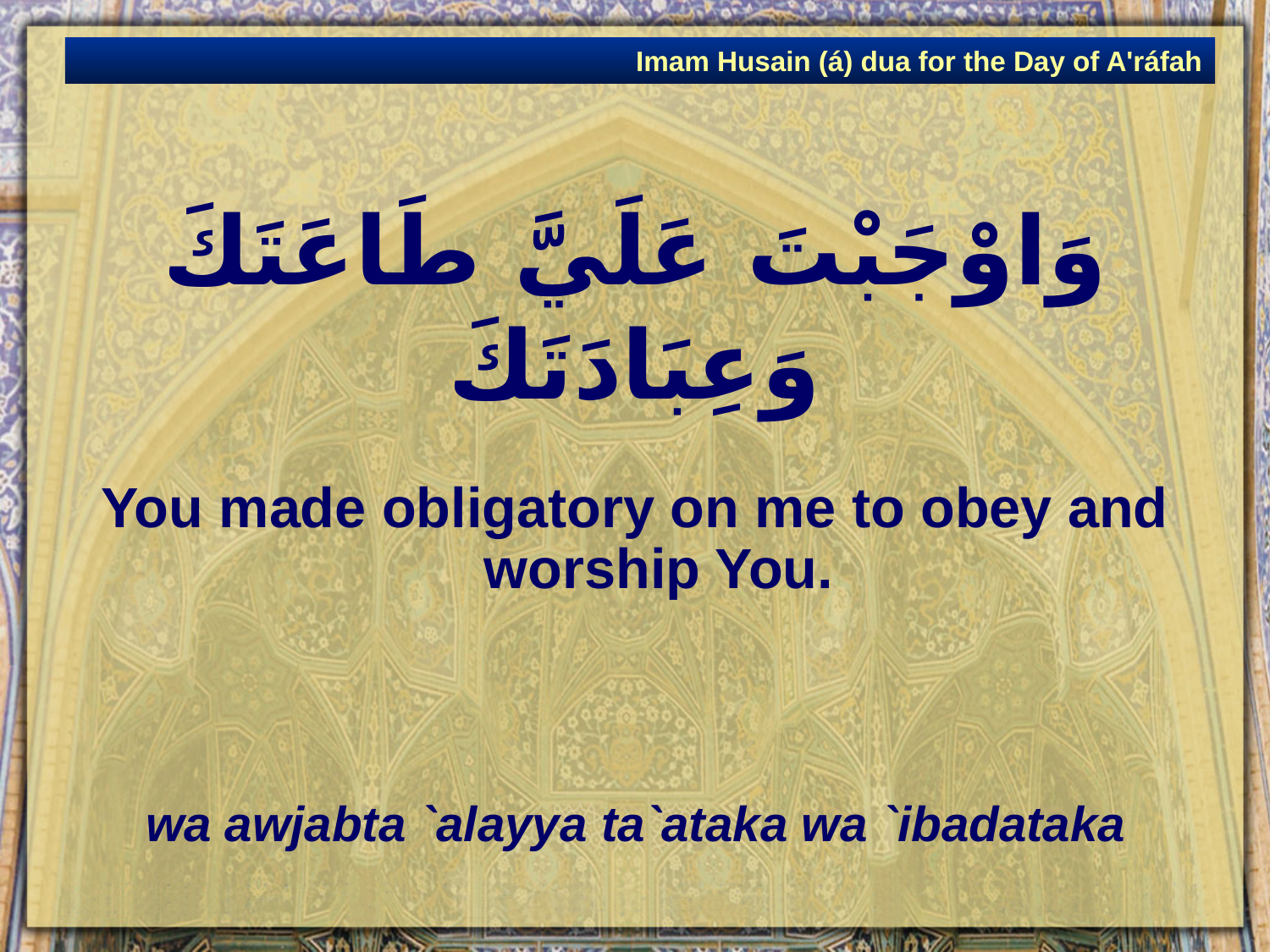

Imam Husain (á) dua for the Day of A'ráfah
# وَاوْجَبْتَ عَلَيَّ طَاعَتَكَ وَعِبَادَتَكَ
You made obligatory on me to obey and worship You.
wa awjabta `alayya ta`ataka wa `ibadataka